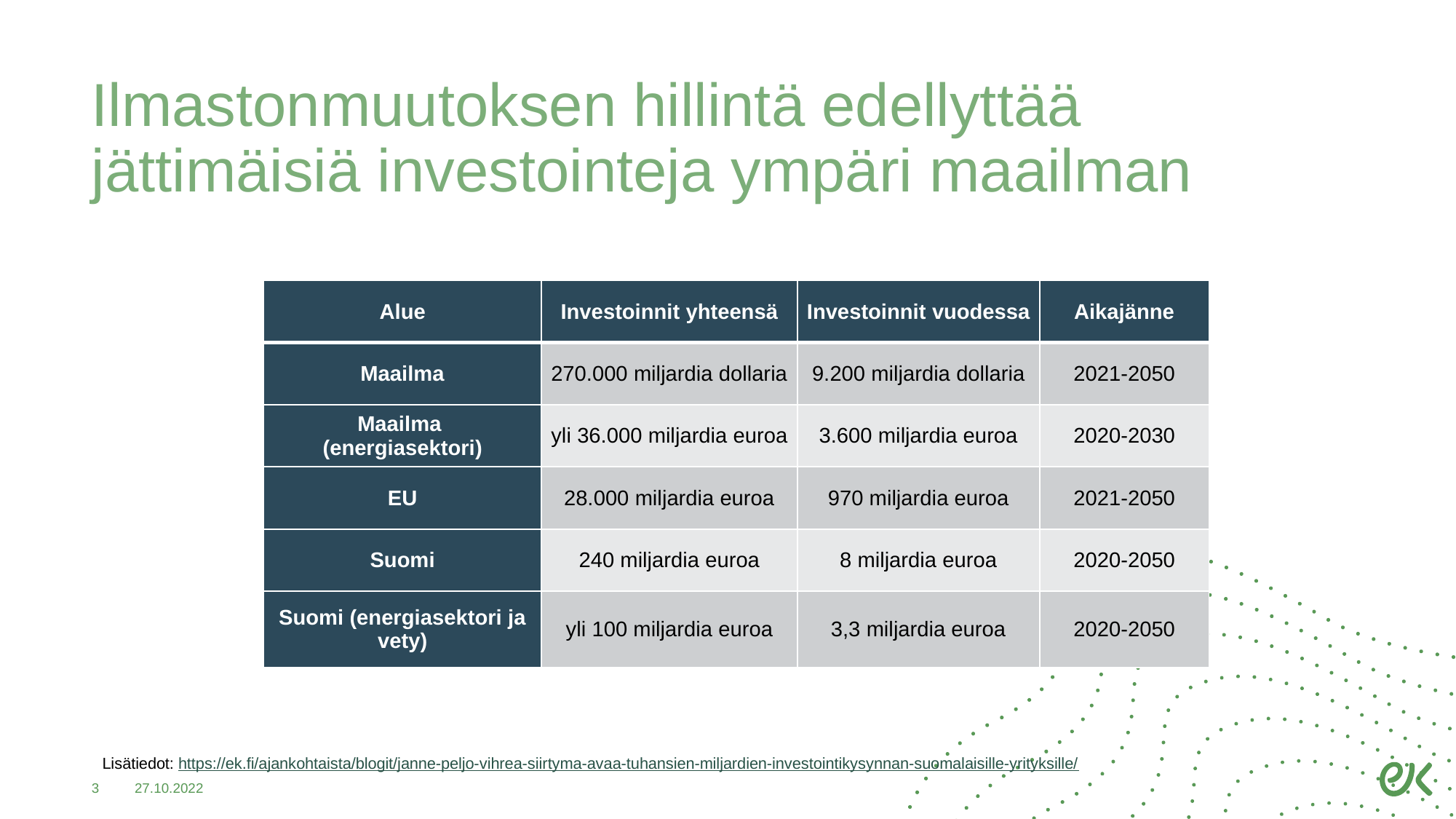

# Ilmastonmuutoksen hillintä edellyttää jättimäisiä investointeja ympäri maailman

| Alue | Investoinnit yhteensä | Investoinnit vuodessa | Aikajänne |
| --- | --- | --- | --- |
| Maailma | 270.000 miljardia dollaria | 9.200 miljardia dollaria | 2021-2050 |
| Maailma (energiasektori) | yli 36.000 miljardia euroa | 3.600 miljardia euroa | 2020-2030 |
| EU | 28.000 miljardia euroa | 970 miljardia euroa | 2021-2050 |
| Suomi | 240 miljardia euroa | 8 miljardia euroa | 2020-2050 |
| Suomi (energiasektori ja vety) | yli 100 miljardia euroa | 3,3 miljardia euroa | 2020-2050 |
Lisätiedot: https://ek.fi/ajankohtaista/blogit/janne-peljo-vihrea-siirtyma-avaa-tuhansien-miljardien-investointikysynnan-suomalaisille-yrityksille/
3
27.10.2022